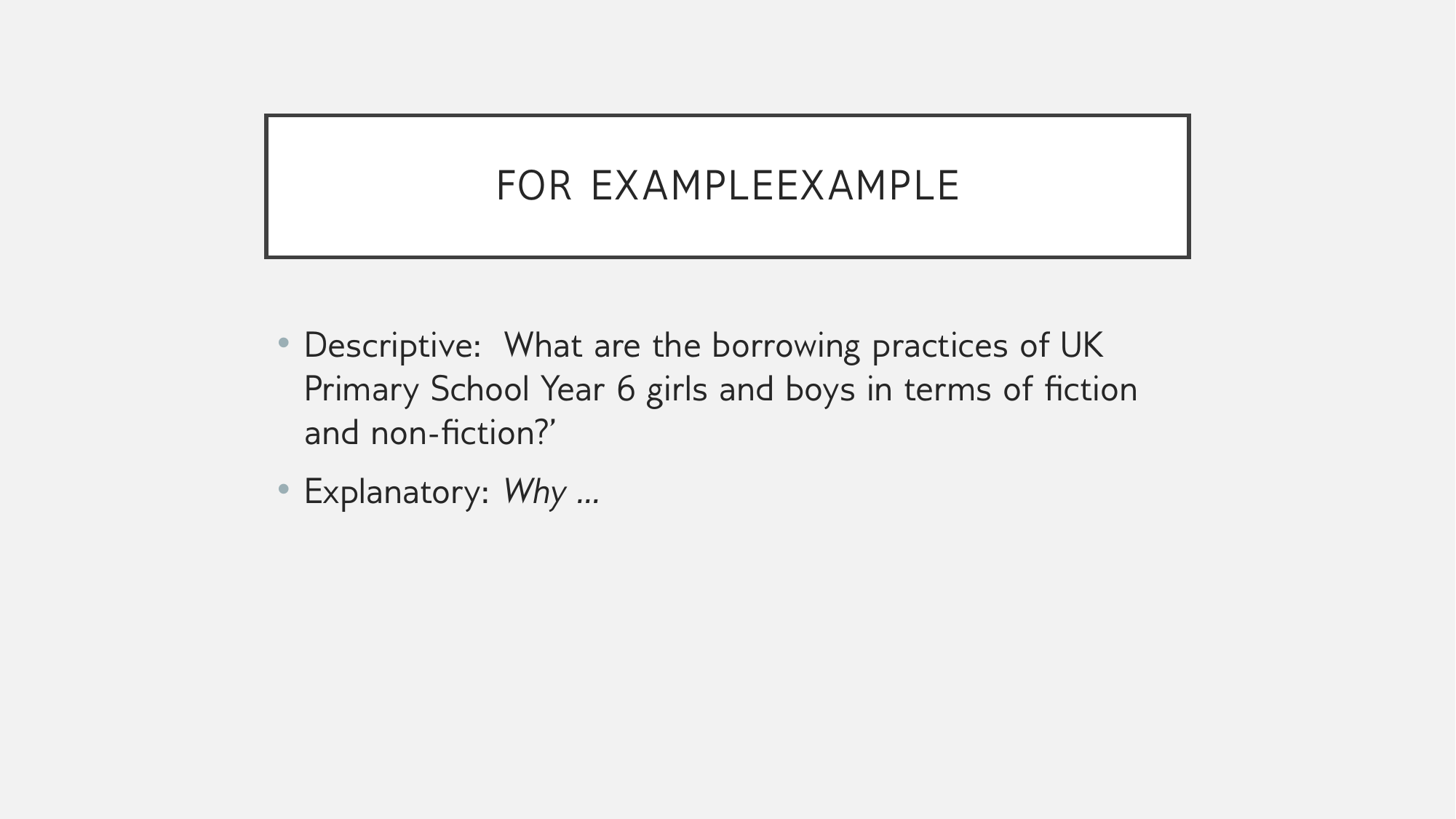

# For ExampleExample
Descriptive:  What are the borrowing practices of UK Primary School Year 6 girls and boys in terms of fiction and non-fiction?’
Explanatory: Why …